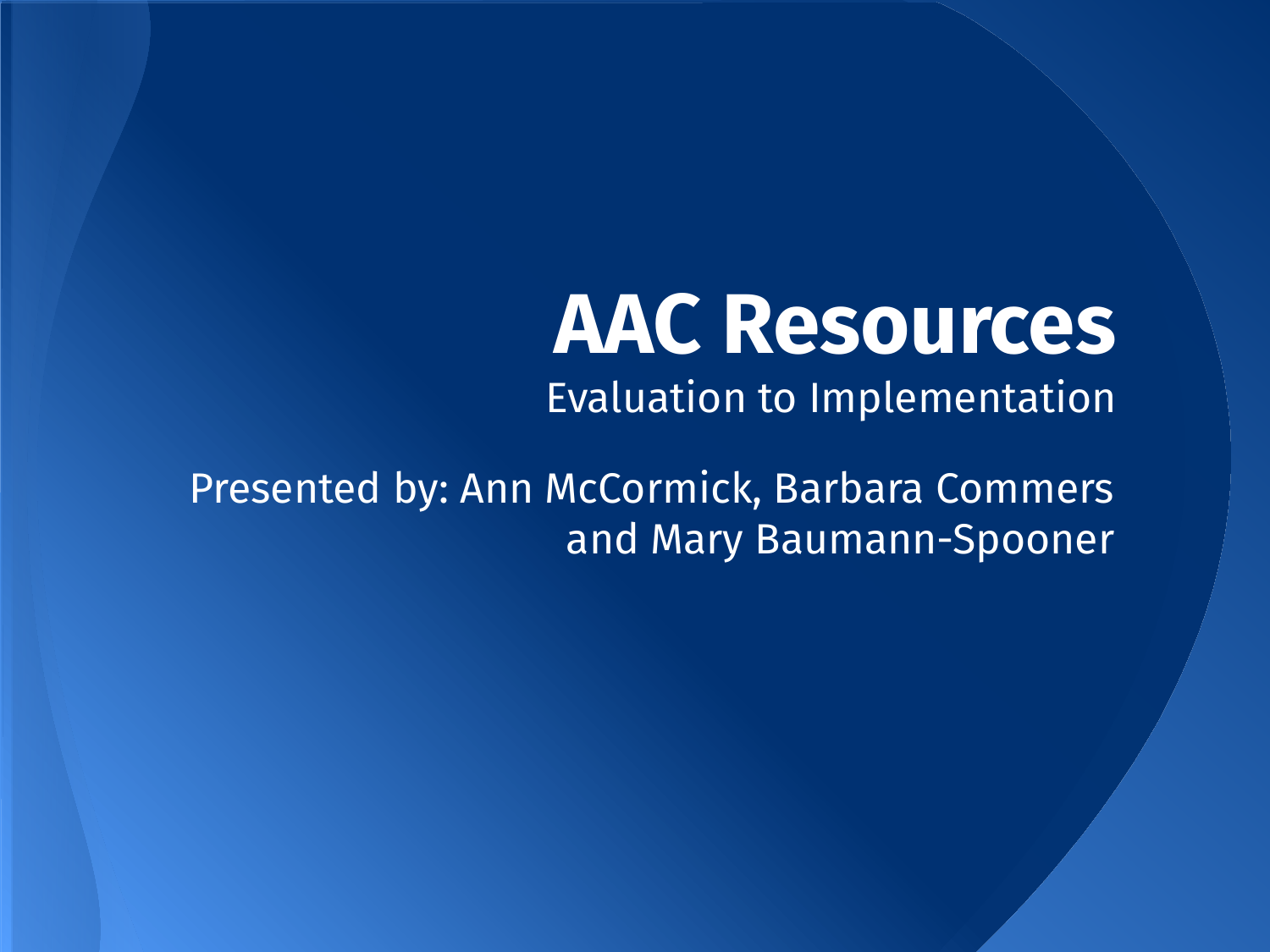

# AAC Resources Evaluation to Implementation
Presented by: Ann McCormick, Barbara Commers and Mary Baumann-Spooner